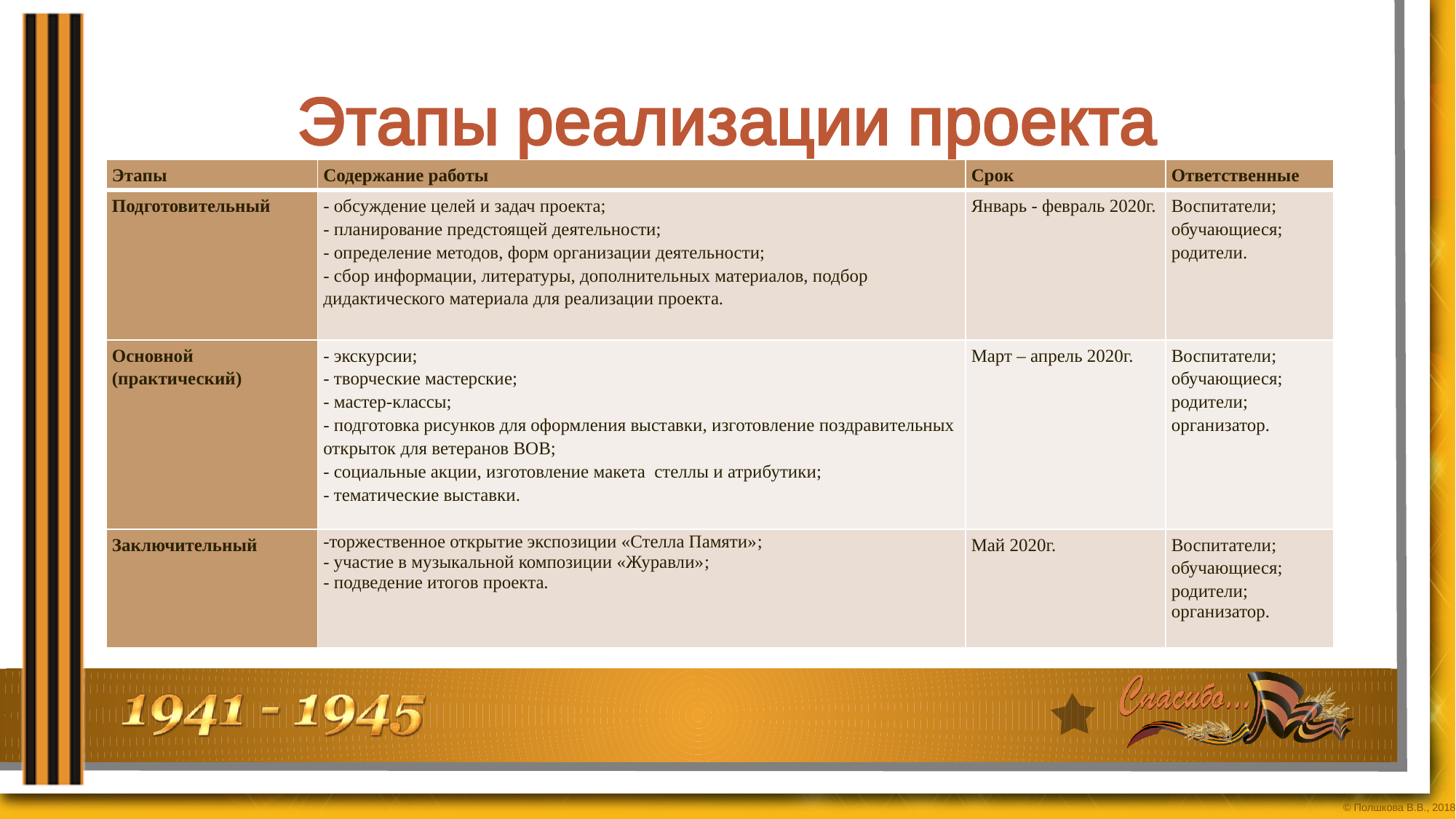

# Этапы реализации проекта
| Этапы | Содержание работы | Срок | Ответственные |
| --- | --- | --- | --- |
| Подготовительный | - обсуждение целей и задач проекта; - планирование предстоящей деятельности; - определение методов, форм организации деятельности; - сбор информации, литературы, дополнительных материалов, подбор дидактического материала для реализации проекта. | Январь - февраль 2020г. | Воспитатели; обучающиеся; родители. |
| Основной (практический) | - экскурсии; - творческие мастерские; - мастер-классы; - подготовка рисунков для оформления выставки, изготовление поздравительных открыток для ветеранов ВОВ; - социальные акции, изготовление макета стеллы и атрибутики; - тематические выставки. | Март – апрель 2020г. | Воспитатели; обучающиеся; родители; организатор. |
| Заключительный | -торжественное открытие экспозиции «Стелла Памяти»; - участие в музыкальной композиции «Журавли»; - подведение итогов проекта. | Май 2020г. | Воспитатели; обучающиеся; родители; организатор. |